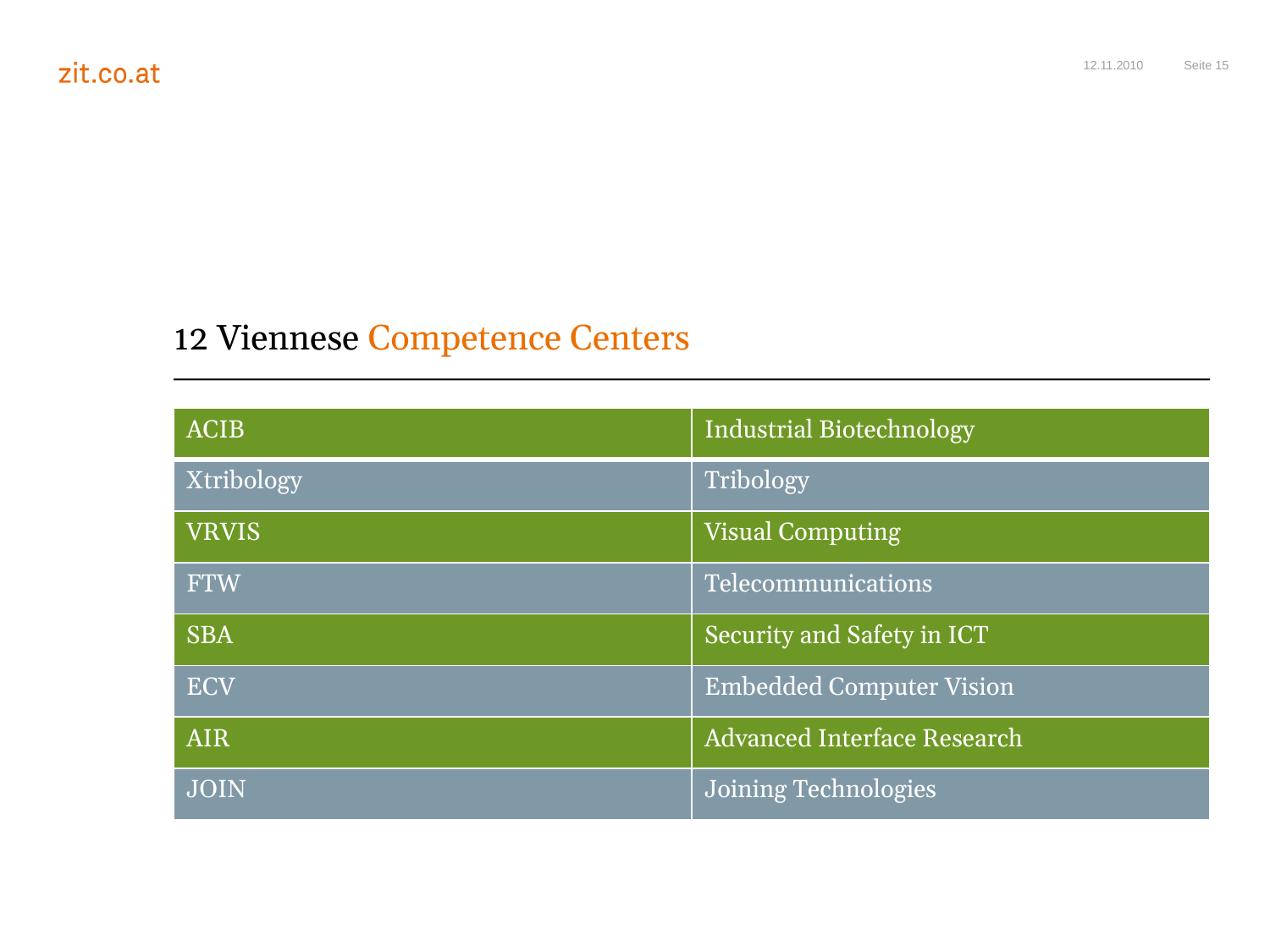

12.11.2010
# 12 Viennese Competence Centers
| ACIB | Industrial Biotechnology |
| --- | --- |
| Xtribology | Tribology |
| VRVIS | Visual Computing |
| FTW | Telecommunications |
| SBA | Security and Safety in ICT |
| ECV | Embedded Computer Vision |
| AIR | Advanced Interface Research |
| JOIN | Joining Technologies |